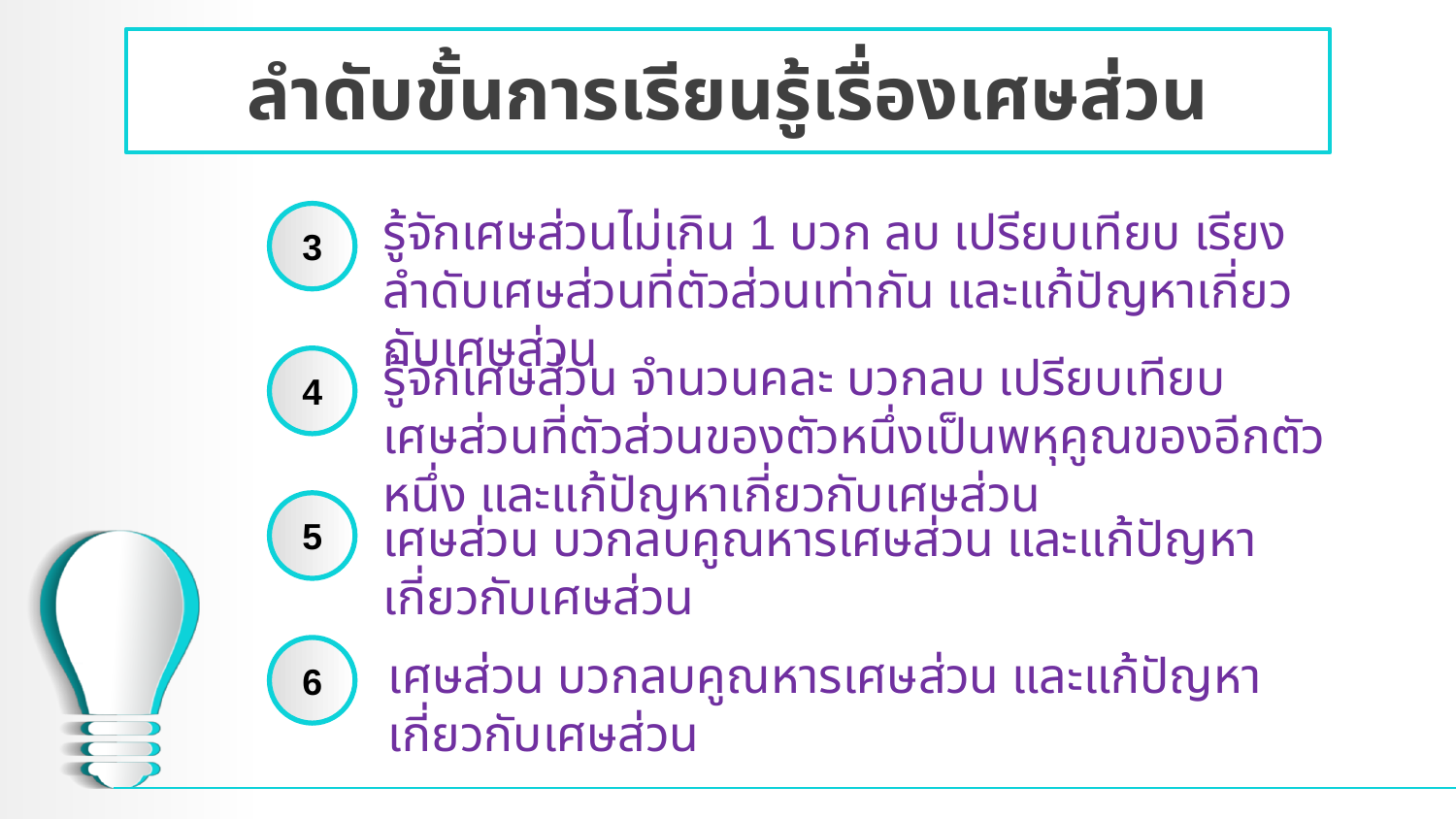

ลำดับขั้นการเรียนรู้เรื่องเศษส่วน
รู้จักเศษส่วนไม่เกิน 1 บวก ลบ เปรียบเทียบ เรียงลำดับเศษส่วนที่ตัวส่วนเท่ากัน และแก้ปัญหาเกี่ยวกับเศษส่วน

3
รู้จักเศษส่วน จำนวนคละ บวกลบ เปรียบเทียบเศษส่วนที่ตัวส่วนของตัวหนึ่งเป็นพหุคูณของอีกตัวหนึ่ง และแก้ปัญหาเกี่ยวกับเศษส่วน

4

5
เศษส่วน บวกลบคูณหารเศษส่วน และแก้ปัญหาเกี่ยวกับเศษส่วน

6
เศษส่วน บวกลบคูณหารเศษส่วน และแก้ปัญหาเกี่ยวกับเศษส่วน